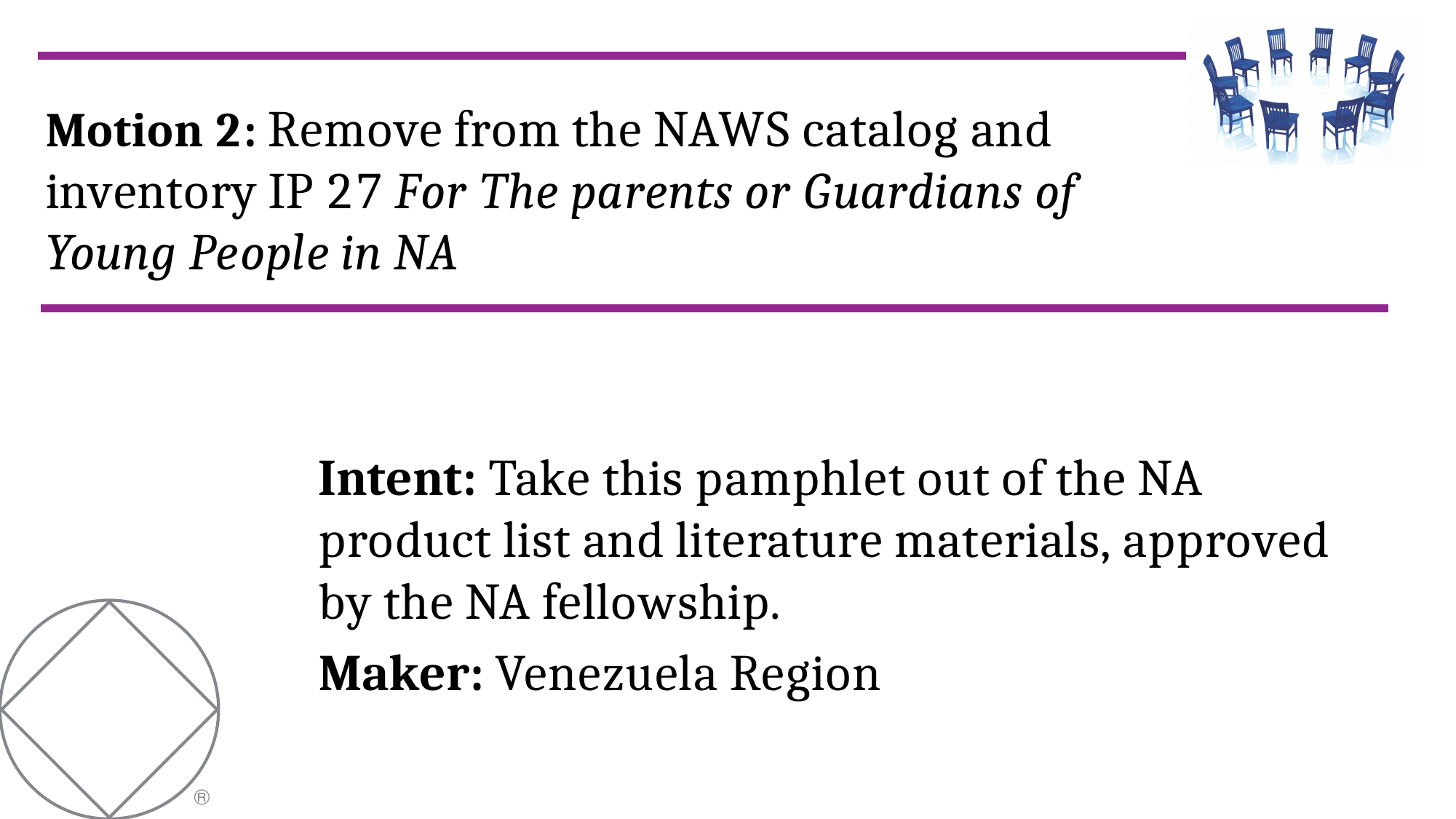

Motion 2: Remove from the NAWS catalog and
inventory IP 27 For The parents or Guardians of
Young People in NA

Intent: Take this pamphlet out of the NA product list and literature materials, approved by the NA fellowship.
Maker: Venezuela Region